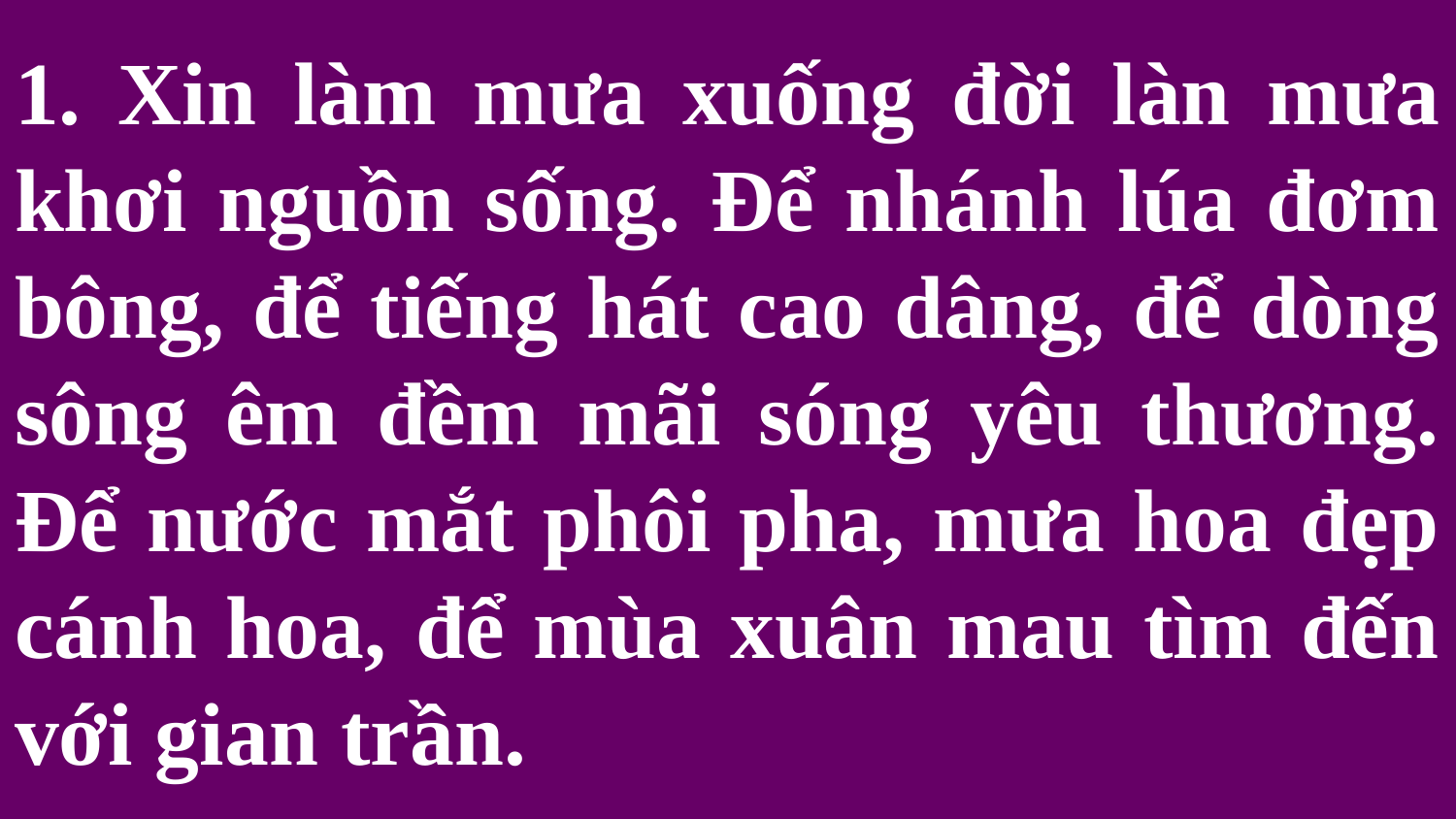

# 1. Xin làm mưa xuống đời làn mưa khơi nguồn sống. Để nhánh lúa đơm bông, để tiếng hát cao dâng, để dòng sông êm đềm mãi sóng yêu thương. Để nước mắt phôi pha, mưa hoa đẹp cánh hoa, để mùa xuân mau tìm đến với gian trần.